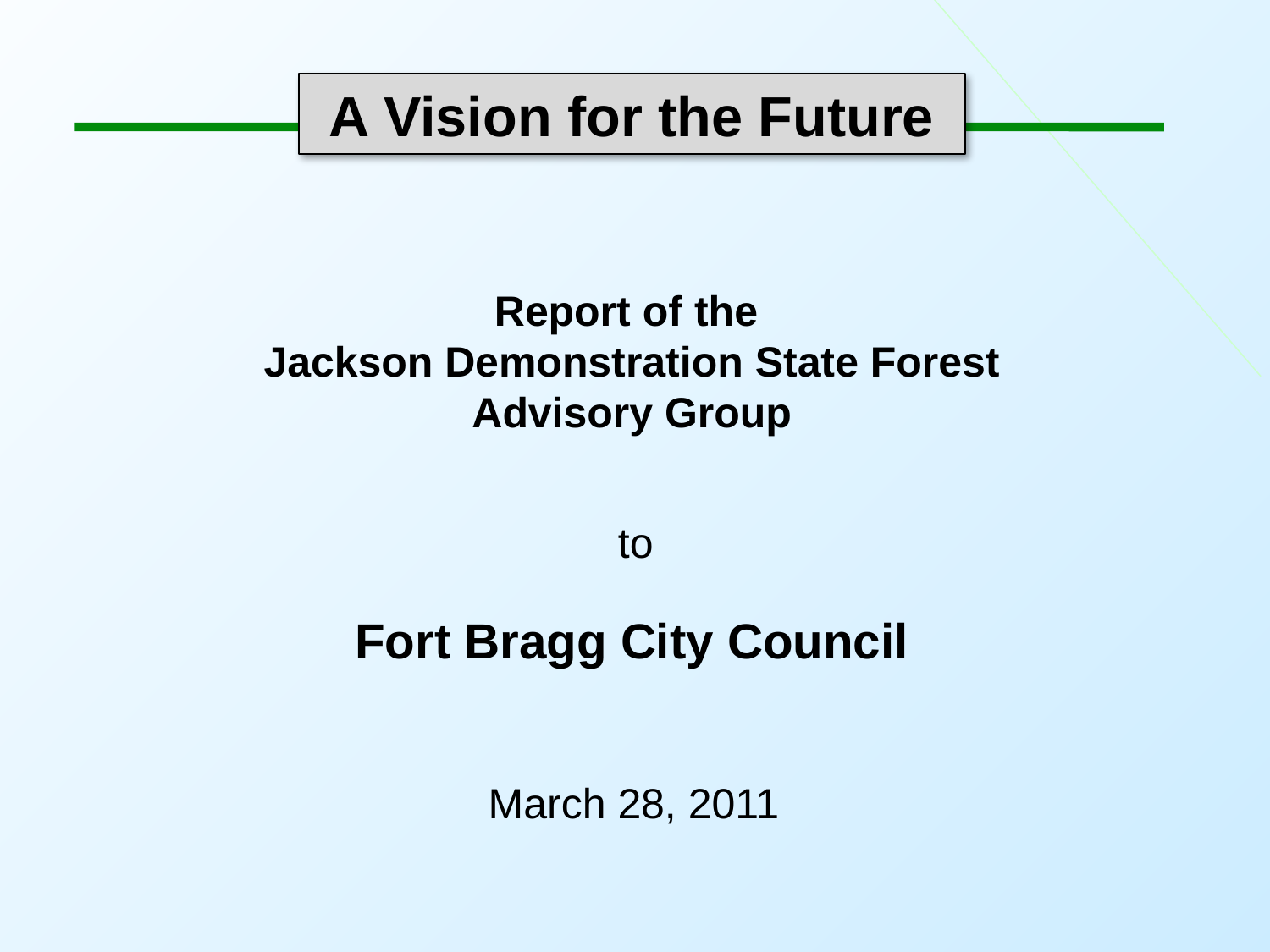

A Vision for the Future
Report of the
Jackson Demonstration State Forest Advisory Group
to
Fort Bragg City Council
March 28, 2011